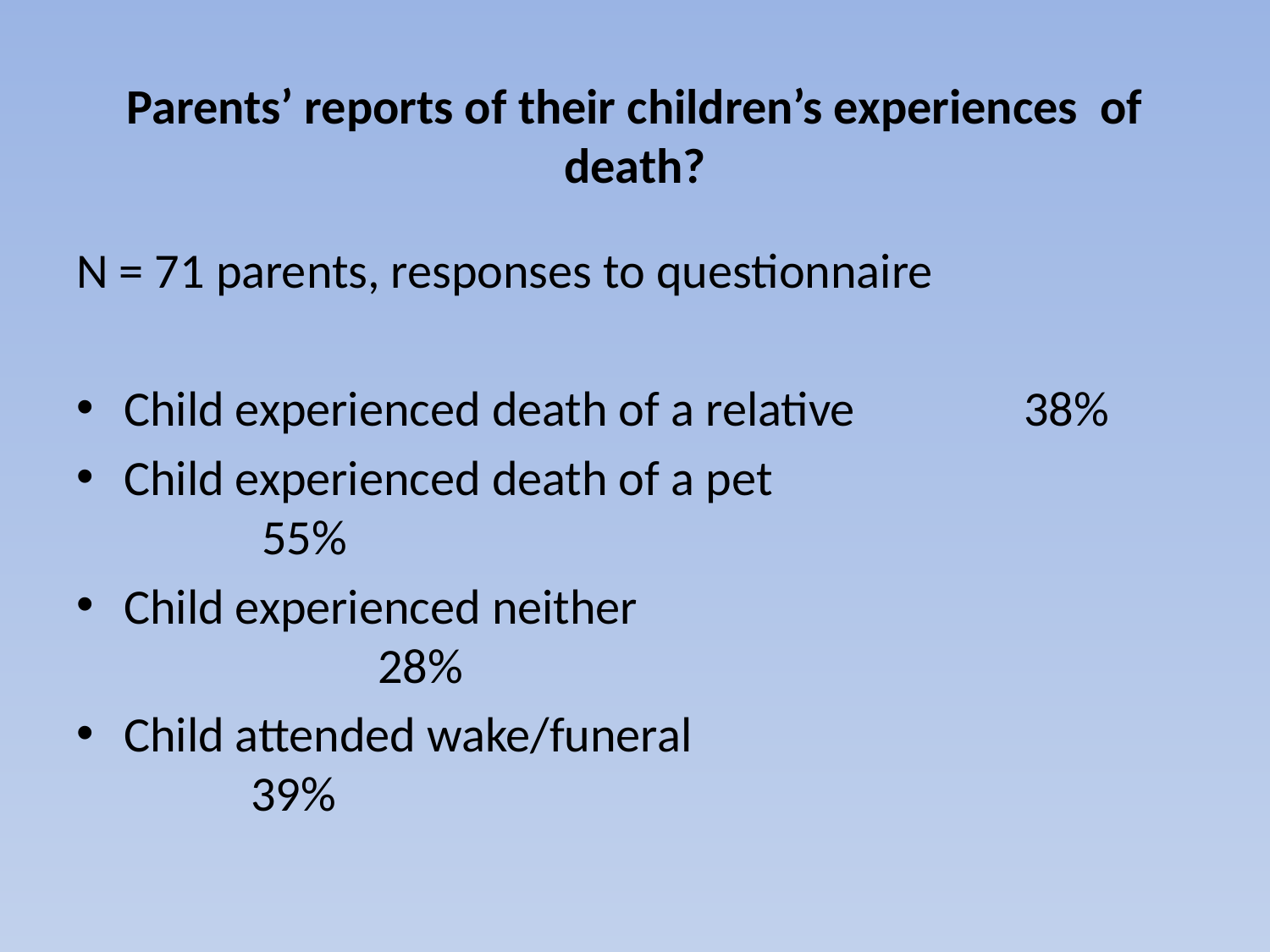

# Parents’ reports of their children’s experiences  of death?
N = 71 parents, responses to questionnaire

Child experienced death of a relative		 38%
Child experienced death of a pet				 55%
Child experienced neither					 	28%
Child attended wake/funeral 					39%